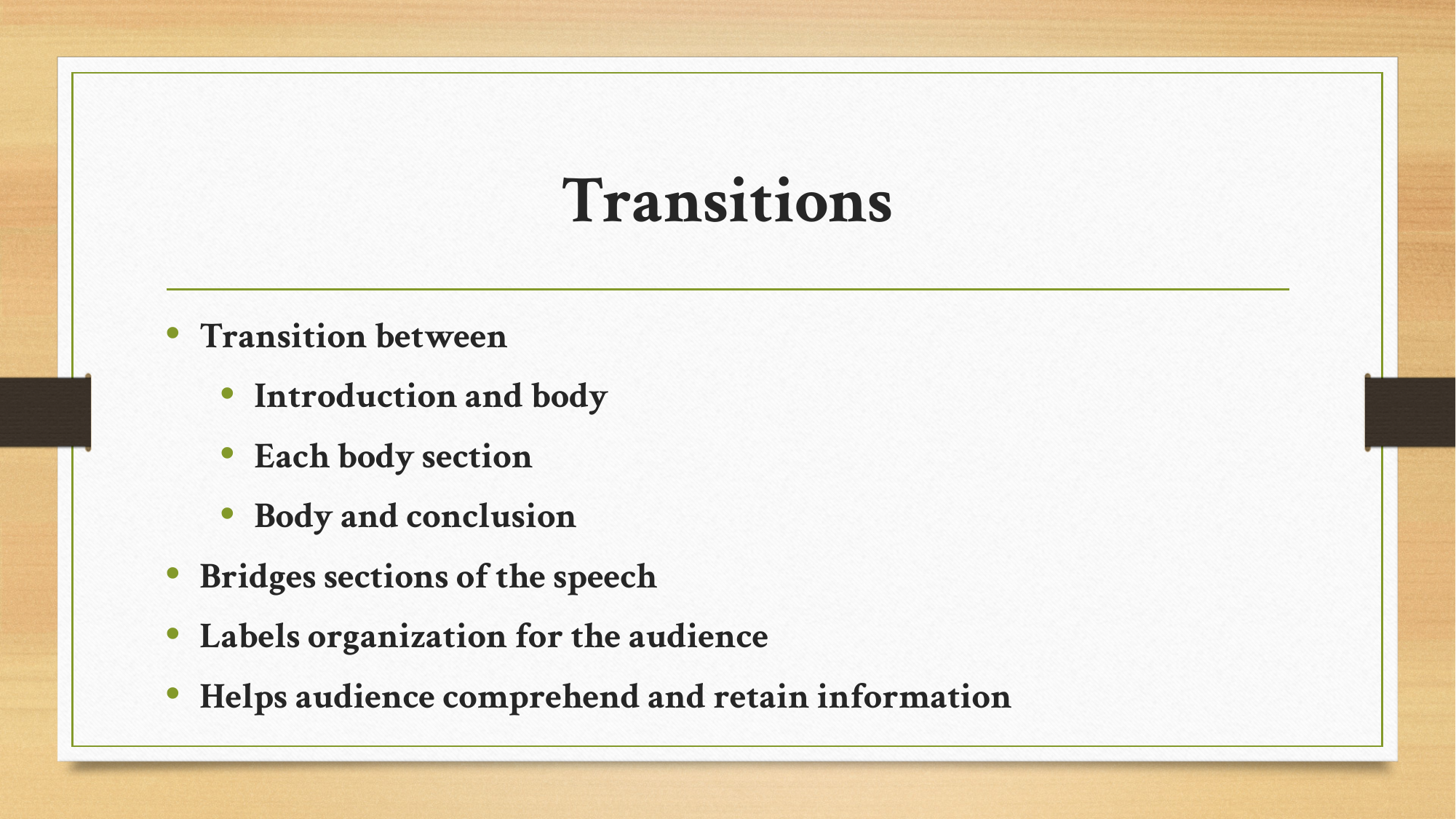

# Transitions
Transition between
Introduction and body
Each body section
Body and conclusion
Bridges sections of the speech
Labels organization for the audience
Helps audience comprehend and retain information